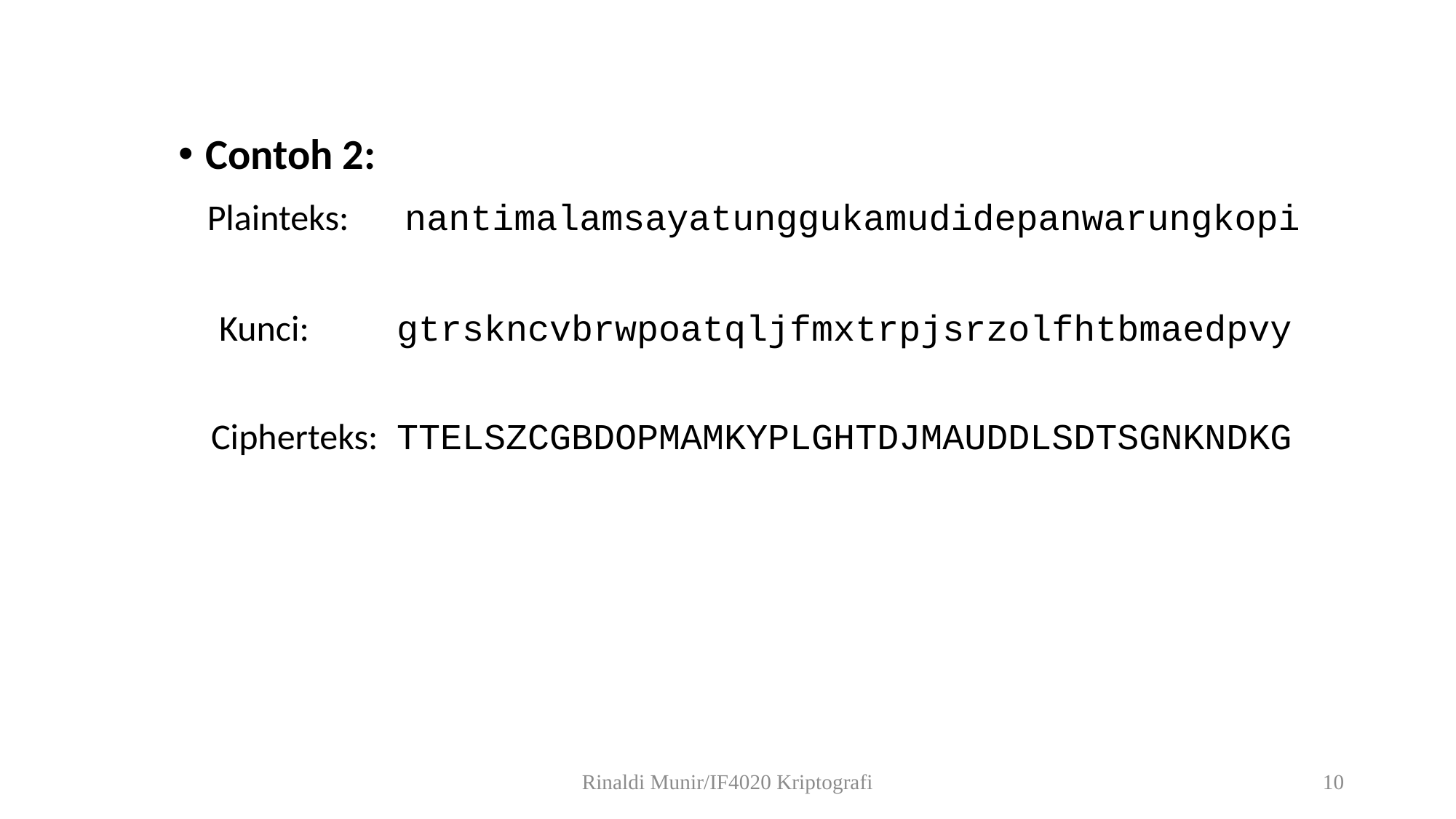

Contoh 2:
   Plainteks:	 nantimalamsayatunggukamudidepanwarungkopi

     Kunci:	gtrskncvbrwpoatqljfmxtrpjsrzolfhtbmaedpvy

    Cipherteks: 	TTELSZCGBDOPMAMKYPLGHTDJMAUDDLSDTSGNKNDKG

Rinaldi Munir/IF4020 Kriptografi
10